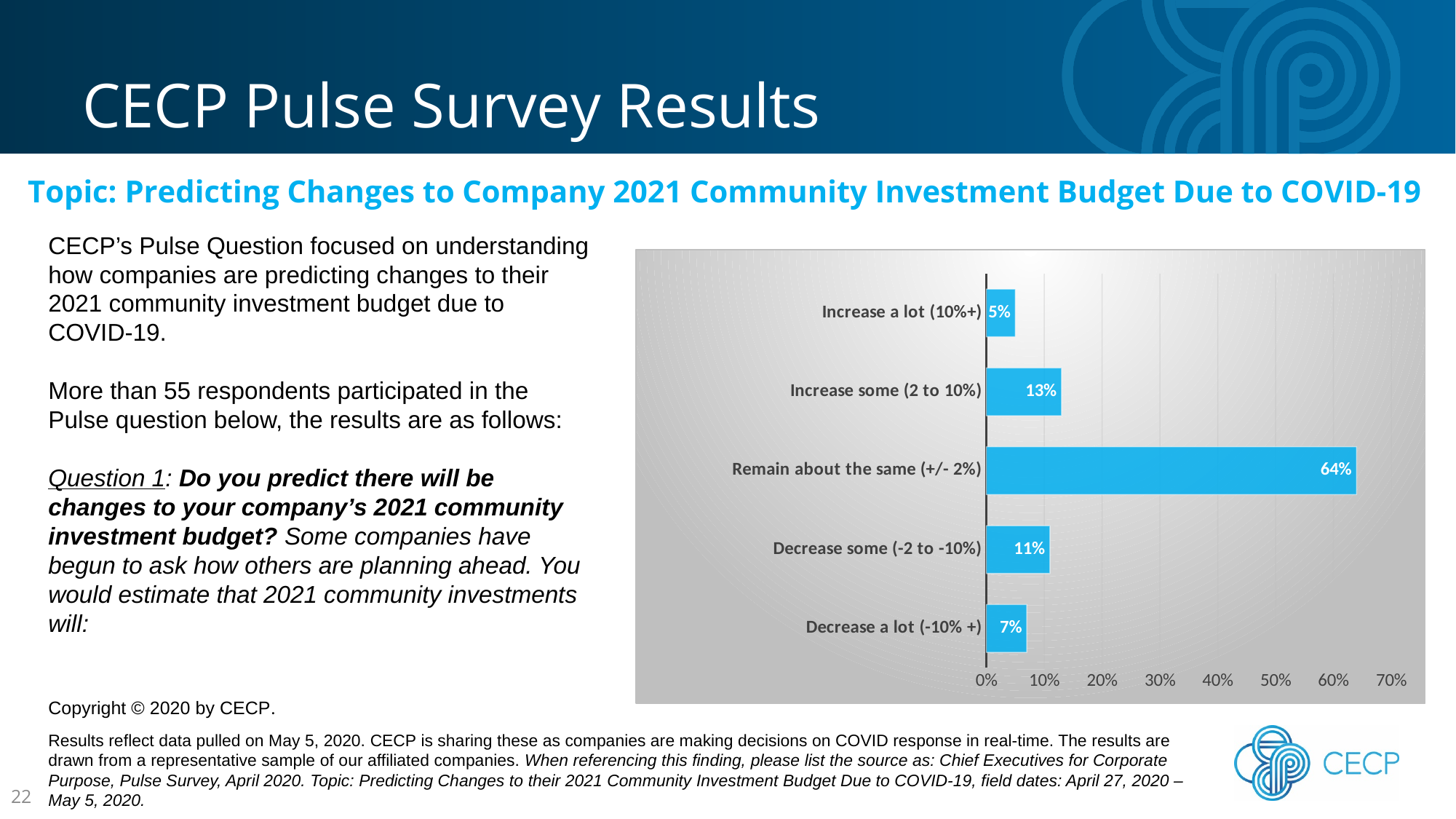

CECP Pulse Survey Results
Topic: Predicting Changes to Company 2021 Community Investment Budget Due to COVID-19
CECP’s Pulse Question focused on understanding how companies are predicting changes to their 2021 community investment budget due to COVID-19.

More than 55 respondents participated in the Pulse question below, the results are as follows:

Question 1: Do you predict there will be changes to your company’s 2021 community investment budget? Some companies have begun to ask how others are planning ahead. You would estimate that 2021 community investments will:

### Chart

| Category | Sales |
|---|---|
| Decrease a lot (-10% +) | 0.07 |
| Decrease some (-2 to -10%) | 0.11 |
| Remain about the same (+/- 2%) | 0.64 |
| Increase some (2 to 10%) | 0.13 |
| Increase a lot (10%+) | 0.05 |
Copyright © 2020 by CECP.
Results reflect data pulled on May 5, 2020. CECP is sharing these as companies are making decisions on COVID response in real-time. The results are drawn from a representative sample of our affiliated companies. When referencing this finding, please list the source as: Chief Executives for Corporate Purpose, Pulse Survey, April 2020. Topic: Predicting Changes to their 2021 Community Investment Budget Due to COVID-19, field dates: April 27, 2020 – May 5, 2020.
22